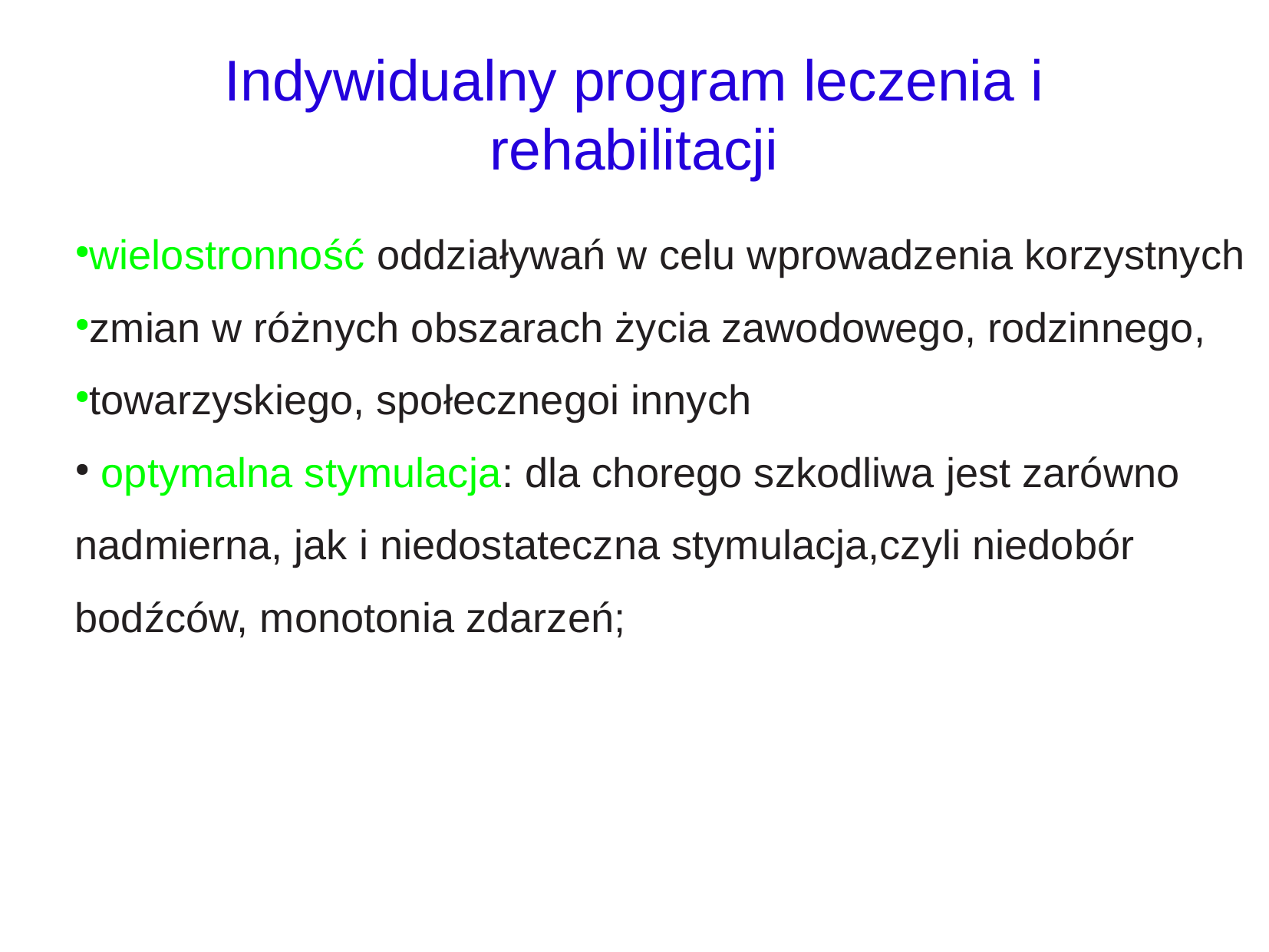

# Indywidualny program leczenia i rehabilitacji
wielostronność oddziaływań w celu wprowadzenia korzystnych
zmian w różnych obszarach życia zawodowego, rodzinnego,
towarzyskiego, społecznegoi innych
 optymalna stymulacja: dla chorego szkodliwa jest zarówno
nadmierna, jak i niedostateczna stymulacja,czyli niedobór
bodźców, monotonia zdarzeń;